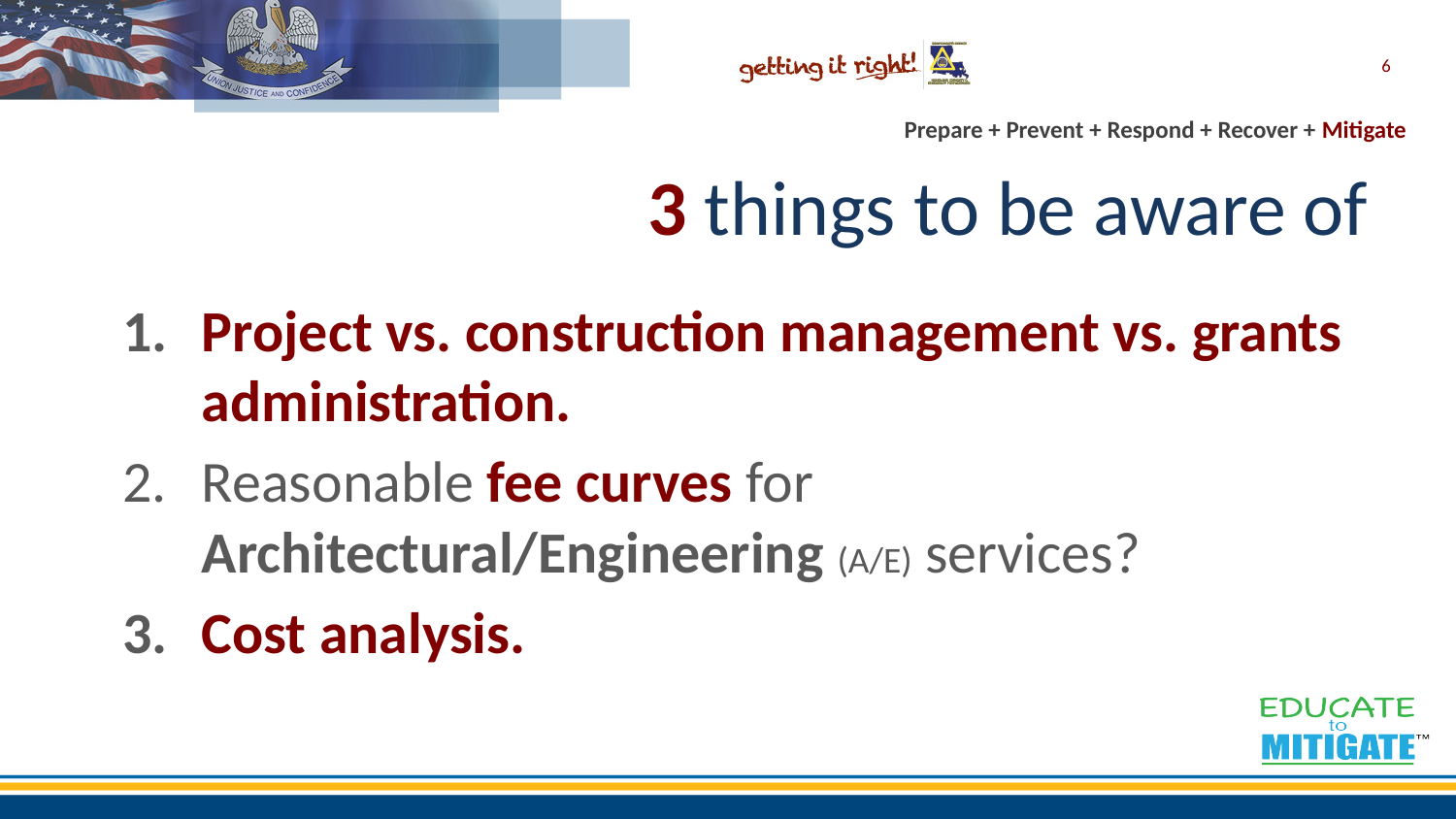

6
# 3 things to be aware of
Project vs. construction management vs. grants administration.
Reasonable fee curves for Architectural/Engineering (A/E) services?
Cost analysis.